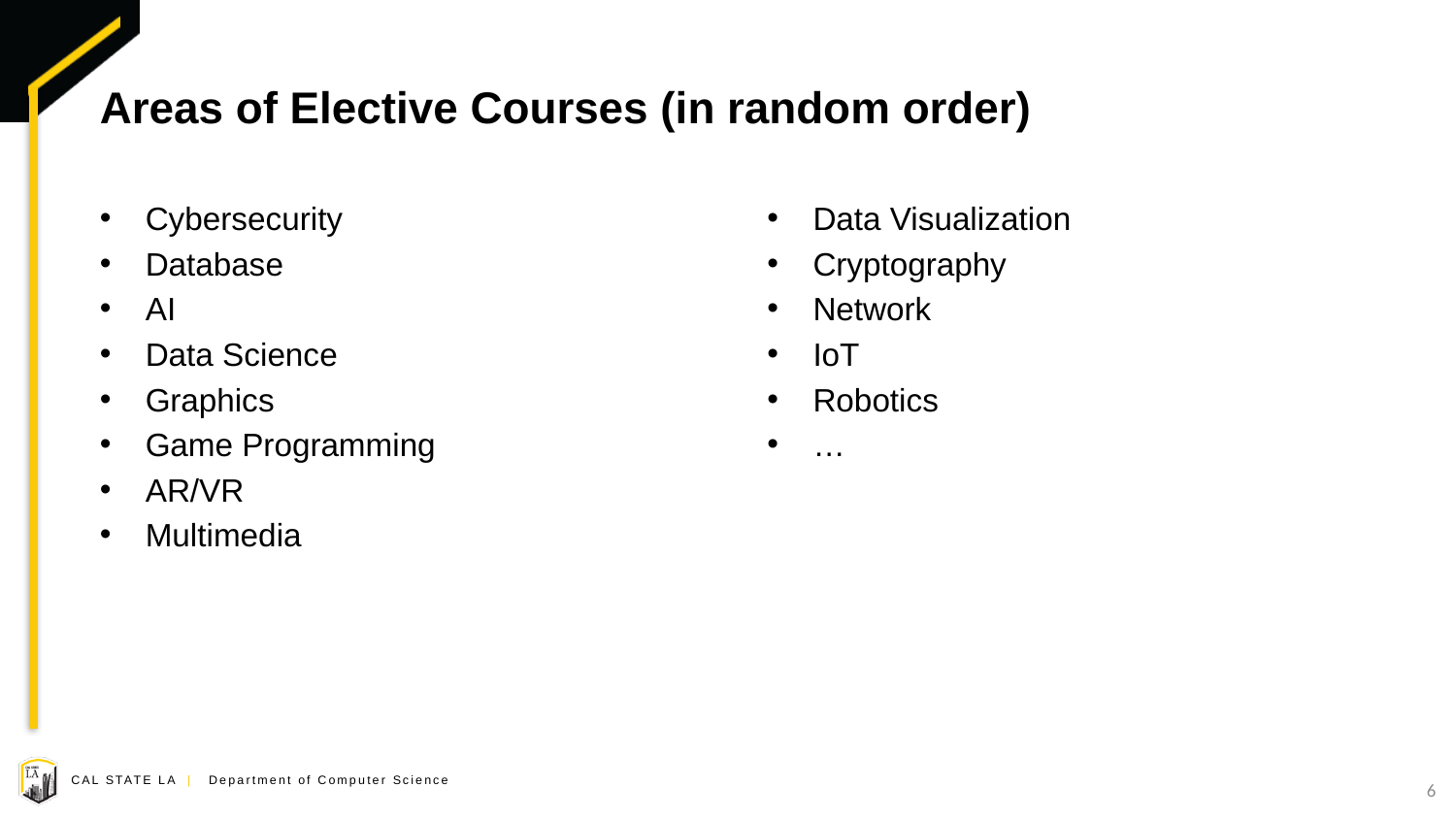

# Areas of Elective Courses (in random order)
Cybersecurity
Database
AI
Data Science
Graphics
Game Programming
AR/VR
Multimedia

Data Visualization
Cryptography
Network
IoT
Robotics
…

6